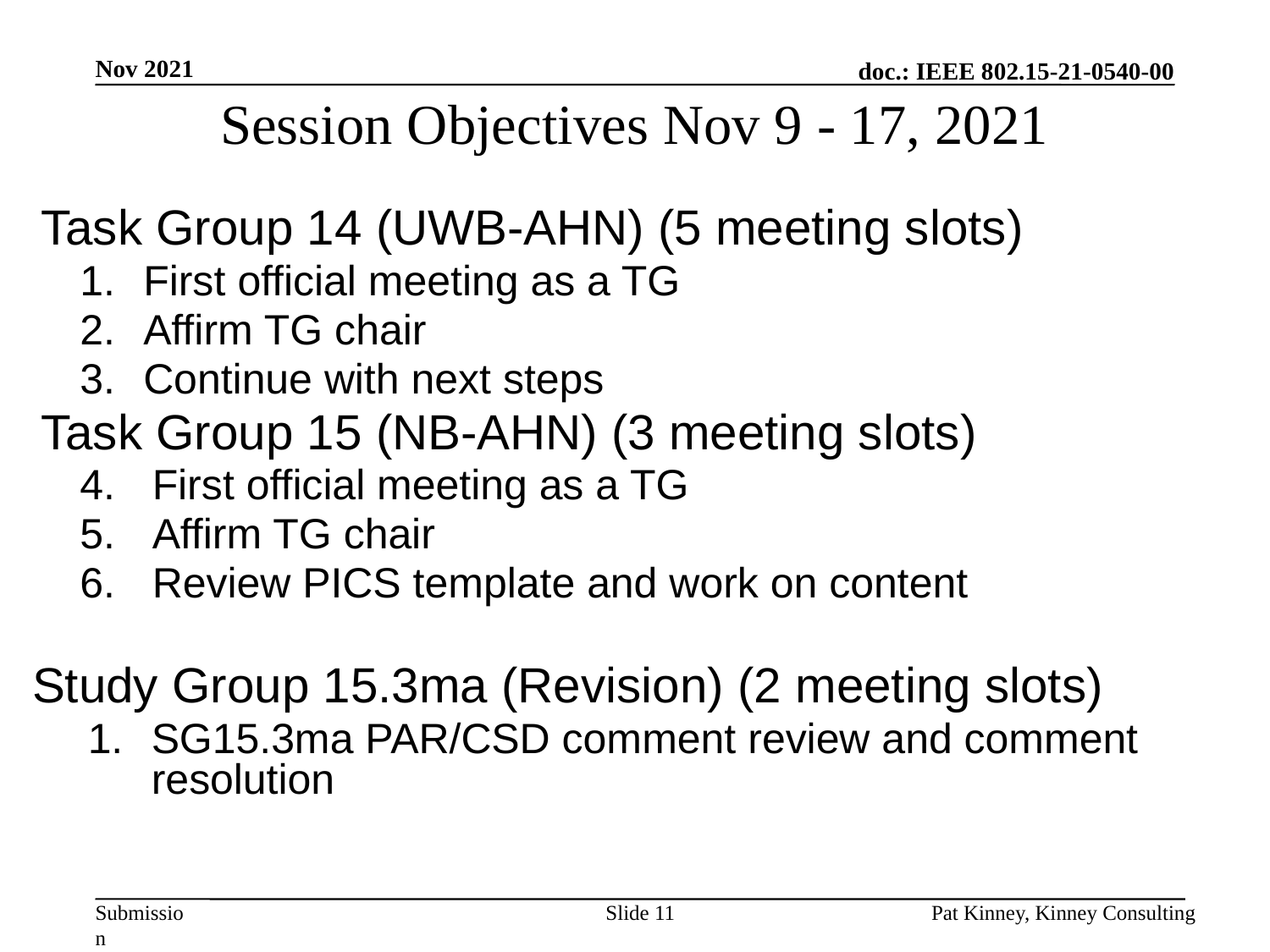

Nov 2021
# Session Objectives Nov 9 - 17, 2021
Task Group 14 (UWB-AHN) (5 meeting slots)
First official meeting as a TG
Affirm TG chair
Continue with next steps
Task Group 15 (NB-AHN) (3 meeting slots)
First official meeting as a TG
Affirm TG chair
Review PICS template and work on content

Study Group 15.3ma (Revision) (2 meeting slots)
SG15.3ma PAR/CSD comment review and comment resolution

Slide 11
Pat Kinney, Kinney Consulting